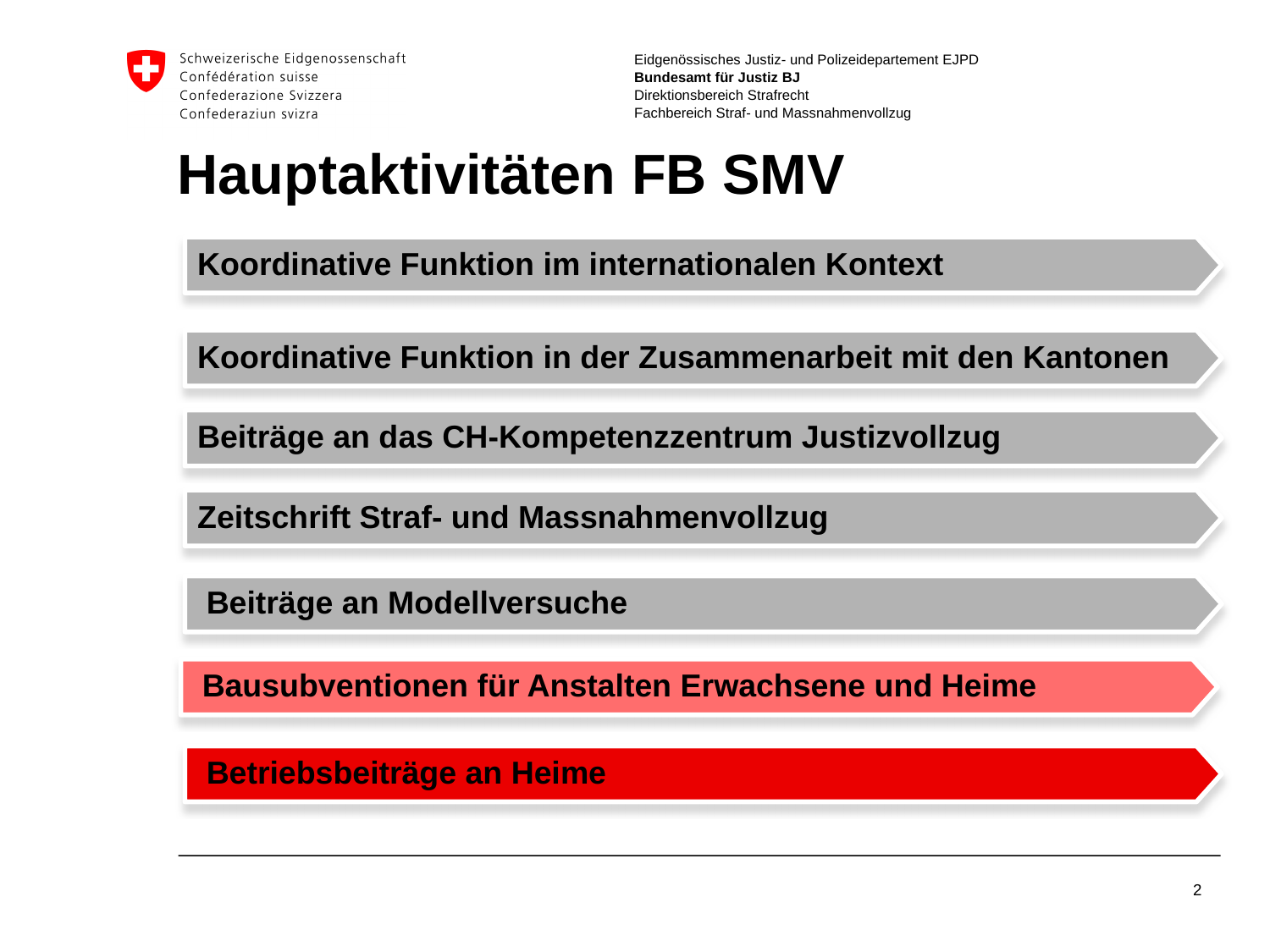

# Hauptaktivitäten FB SMV
Koordinative Funktion im internationalen Kontext
Koordinative Funktion in der Zusammenarbeit mit den Kantonen
Beiträge an das CH-Kompetenzzentrum Justizvollzug
Zeitschrift Straf- und Massnahmenvollzug
 Beiträge an Modellversuche
 Bausubventionen für Anstalten Erwachsene und Heime
 Betriebsbeiträge an Heime
2